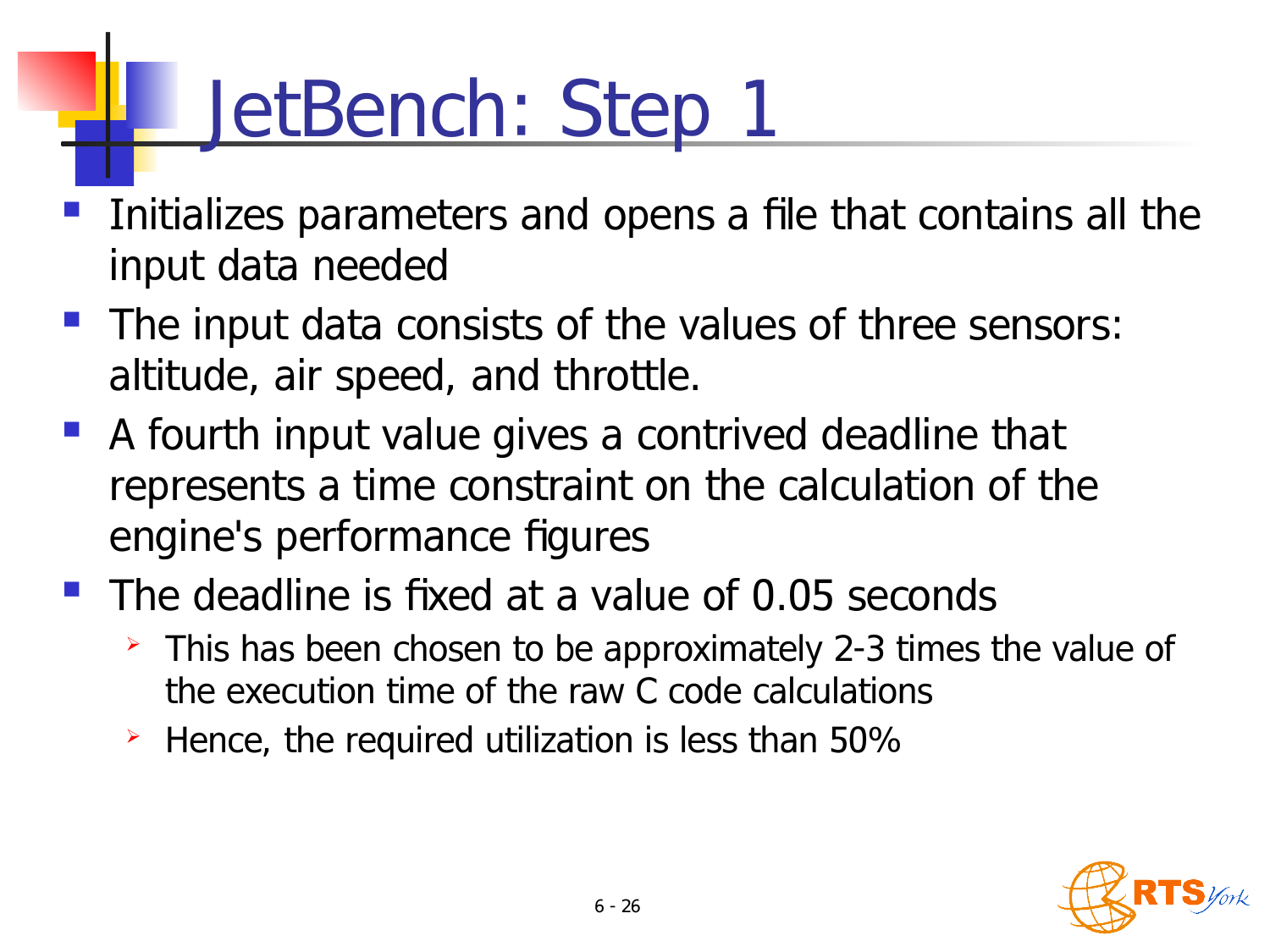

# JetBench: Step 1
Initializes parameters and opens a file that contains all the input data needed
The input data consists of the values of three sensors: altitude, air speed, and throttle.
A fourth input value gives a contrived deadline that represents a time constraint on the calculation of the engine's performance figures
The deadline is fixed at a value of 0.05 seconds
This has been chosen to be approximately 2-3 times the value of the execution time of the raw C code calculations
Hence, the required utilization is less than 50%